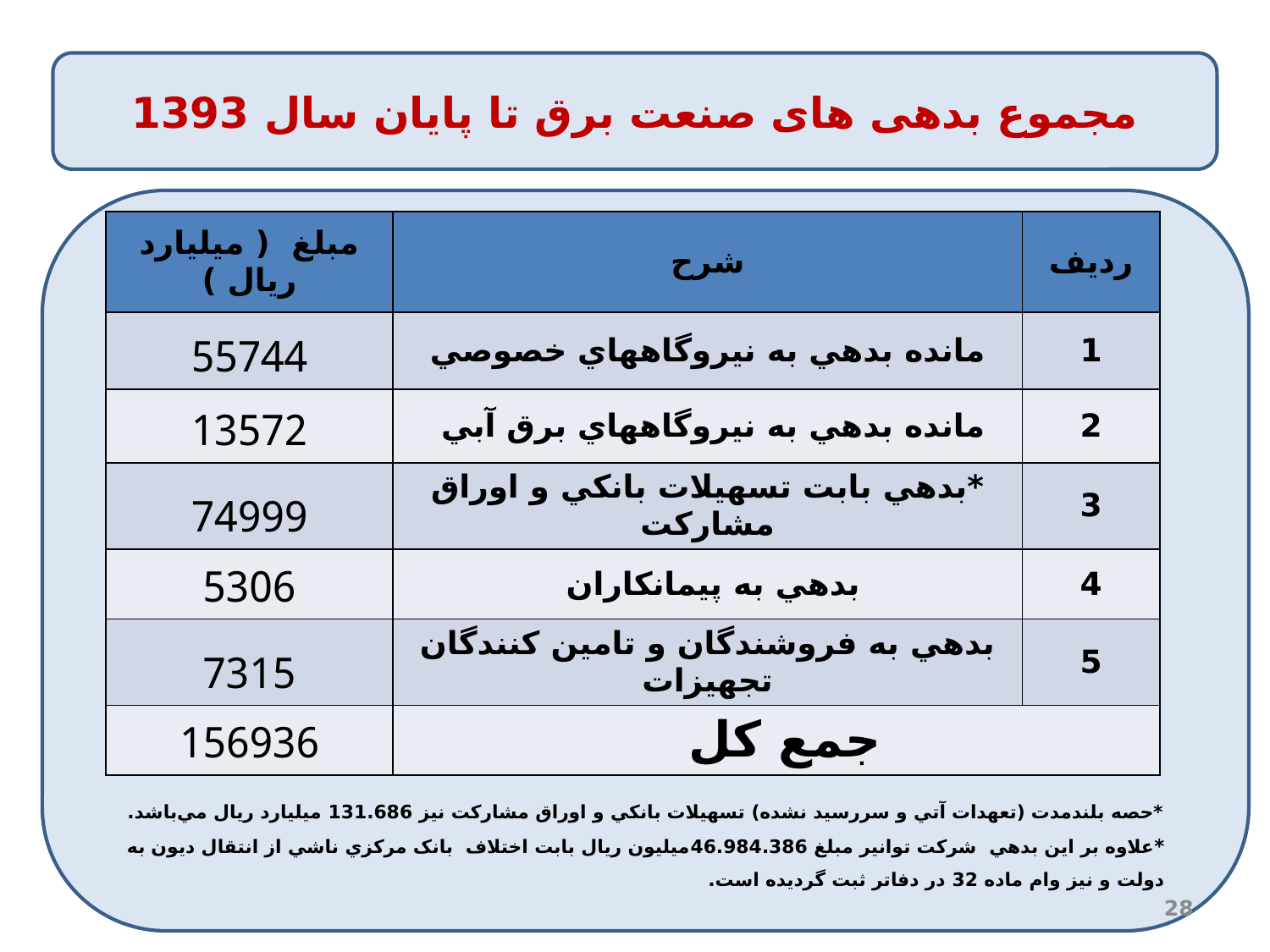

مجموع بدهی های صنعت برق تا پایان سال 1393

| مبلغ ( میلیارد ریال ) | شرح | رديف |
| --- | --- | --- |
| 55744 | مانده بدهي به نيروگاههاي خصوصي | 1 |
| 13572 | مانده بدهي به نيروگاههاي برق آبي | 2 |
| 74999 | \*بدهي بابت تسهيلات بانکي و اوراق مشارکت | 3 |
| 5306 | بدهي به پيمانکاران | 4 |
| 7315 | بدهي به فروشندگان و تامين کنندگان تجهيزات | 5 |
| 156936 | جمع کل |  |
*حصه بلندمدت (تعهدات آتي و سررسيد نشده) تسهيلات بانکي و اوراق مشارکت نيز 131.686 ميليارد ريال مي‌باشد.
*علاوه بر اين بدهي  شرکت توانير مبلغ 46.984.386ميليون ريال بابت اختلاف  بانک مرکزي ناشي از انتقال ديون به دولت و نيز وام ماده 32 در دفاتر ثبت گرديده است.
28